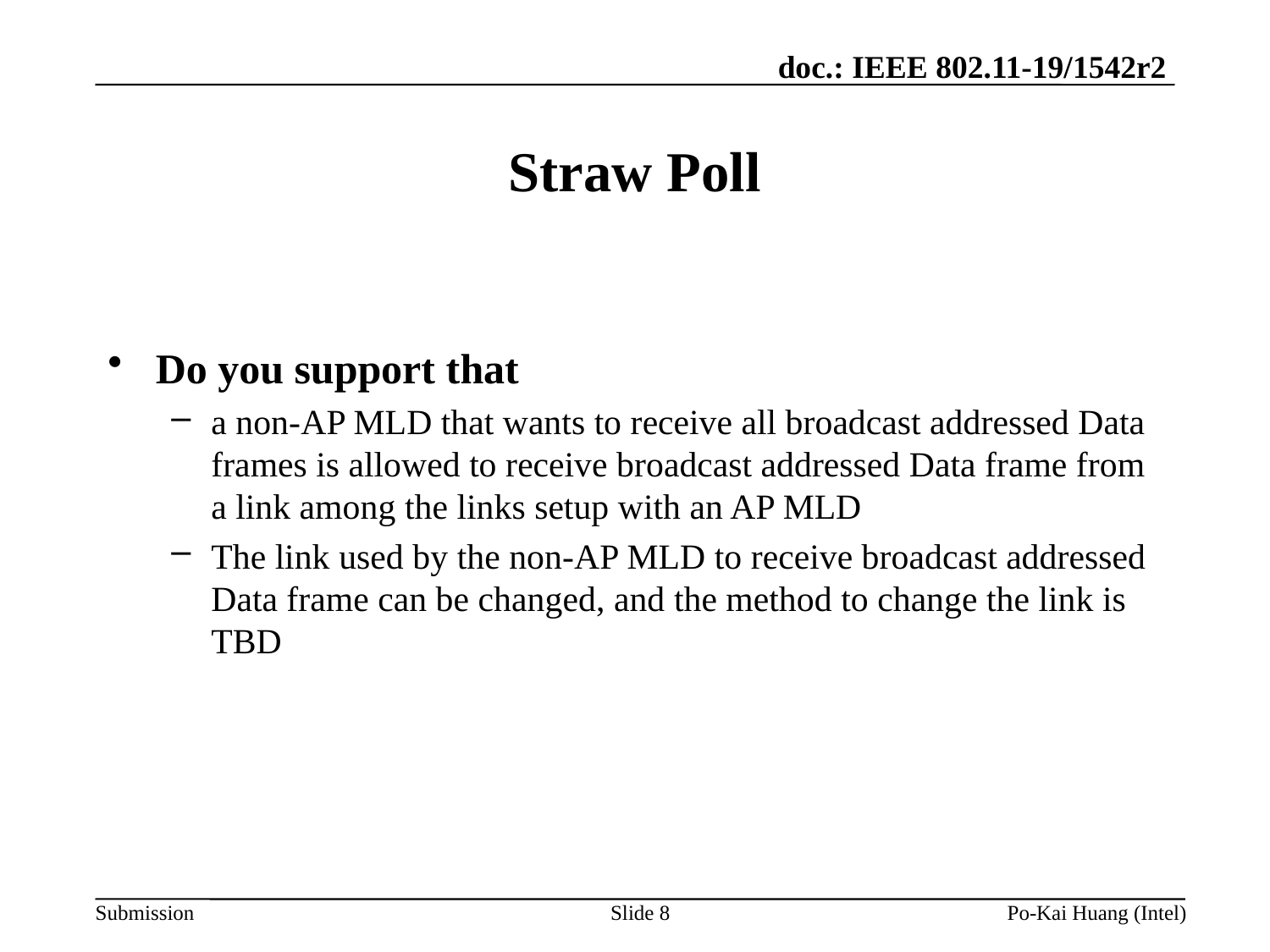

# Straw Poll

Do you support that
a non-AP MLD that wants to receive all broadcast addressed Data frames is allowed to receive broadcast addressed Data frame from a link among the links setup with an AP MLD
The link used by the non-AP MLD to receive broadcast addressed Data frame can be changed, and the method to change the link is TBD

Slide 8
Po-Kai Huang (Intel)